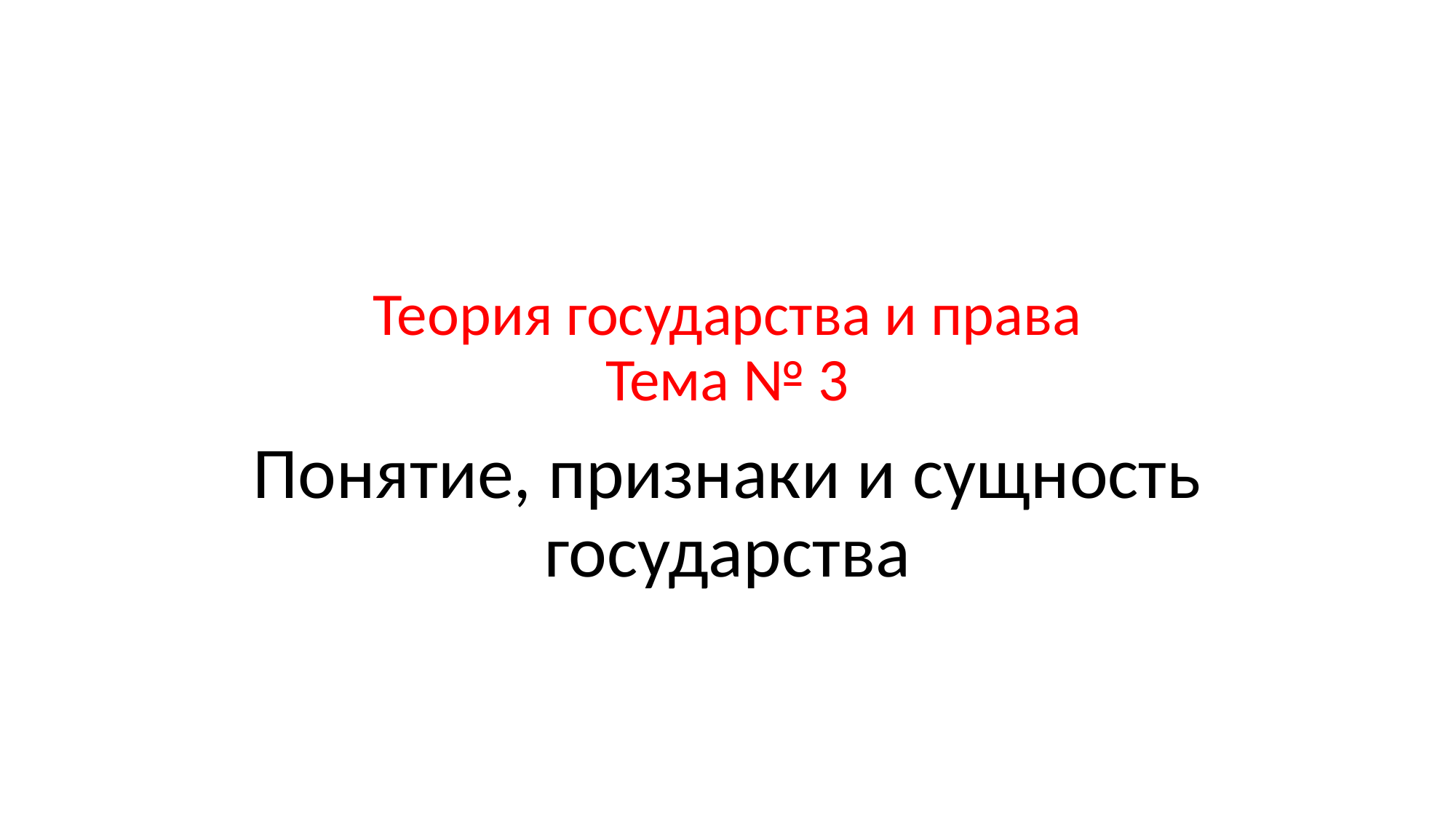

# Теория государства и права Тема № 3
Понятие, признаки и сущность государства